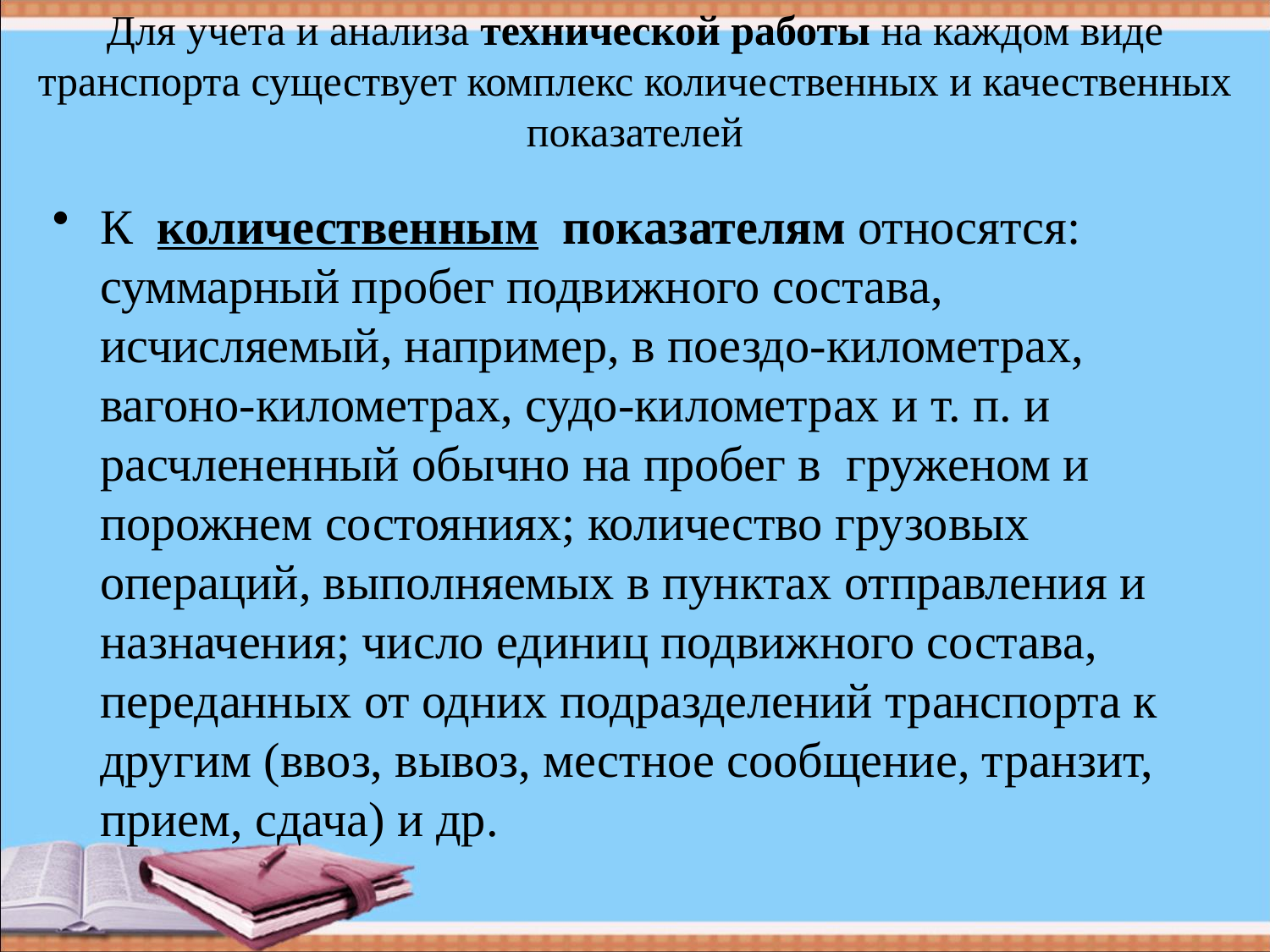

# Для учета и анализа технической работы на каждом виде транспорта существует комплекс количественных и качественных показателей
К  количественным  показателям относятся: суммарный пробег подвижного состава, исчисляемый, например, в поездо-километрах, вагоно-километрах, судо-километрах и т. п. и расчлененный обычно на пробег в  груженом и порожнем состояниях; количество грузовых операций, выполняемых в пунктах отправления и назначения; число единиц подвижного состава, переданных от одних подразделений транспорта к другим (ввоз, вывоз, местное сообщение, транзит, прием, сдача) и др.